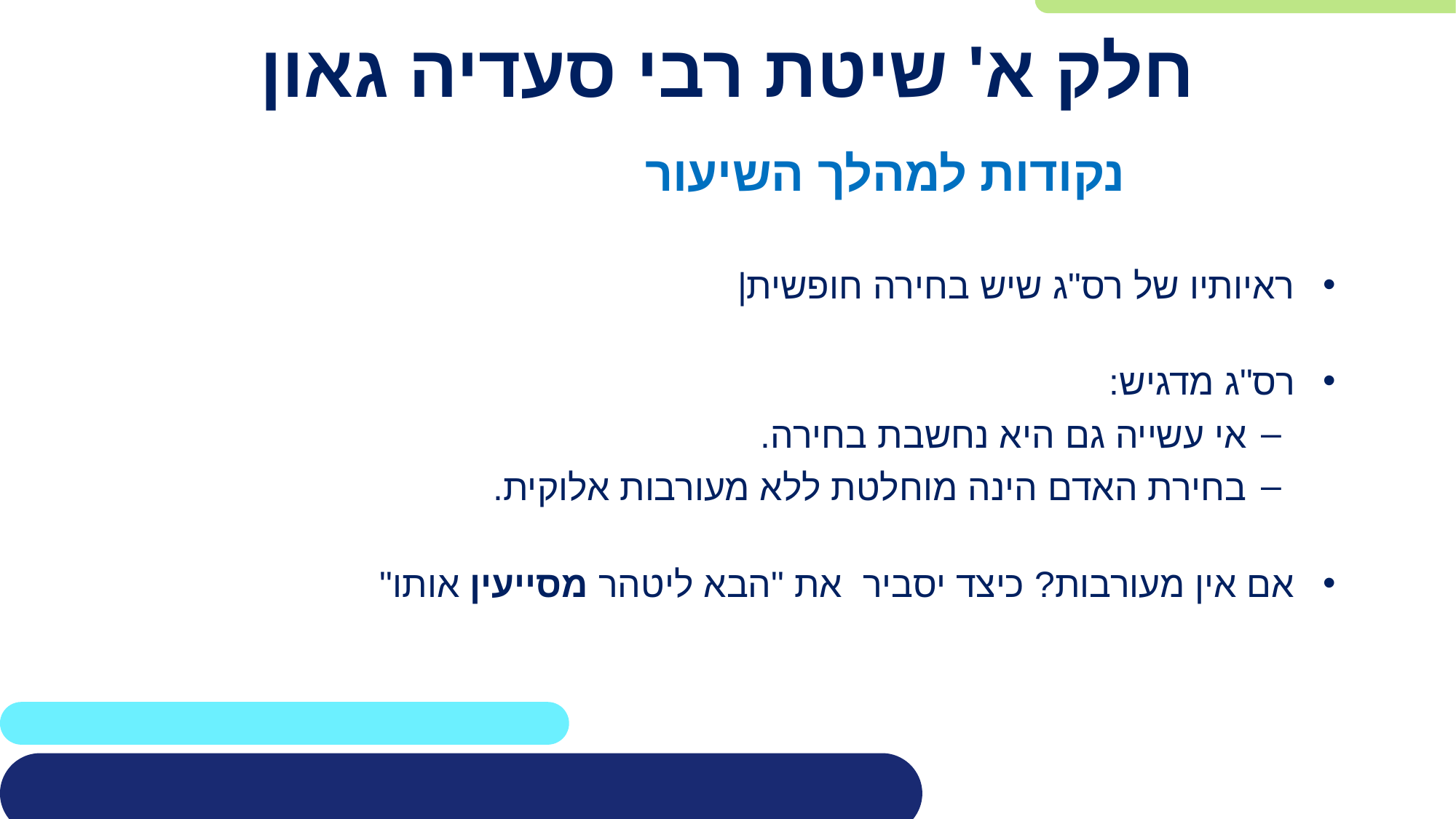

# חלק א' שיטת רבי סעדיה גאון
נקודות למהלך השיעור
ראיותיו של רס"ג שיש בחירה חופשית|
רס"ג מדגיש:
אי עשייה גם היא נחשבת בחירה.
בחירת האדם הינה מוחלטת ללא מעורבות אלוקית.
אם אין מעורבות? כיצד יסביר  את "הבא ליטהר מסייעין אותו"